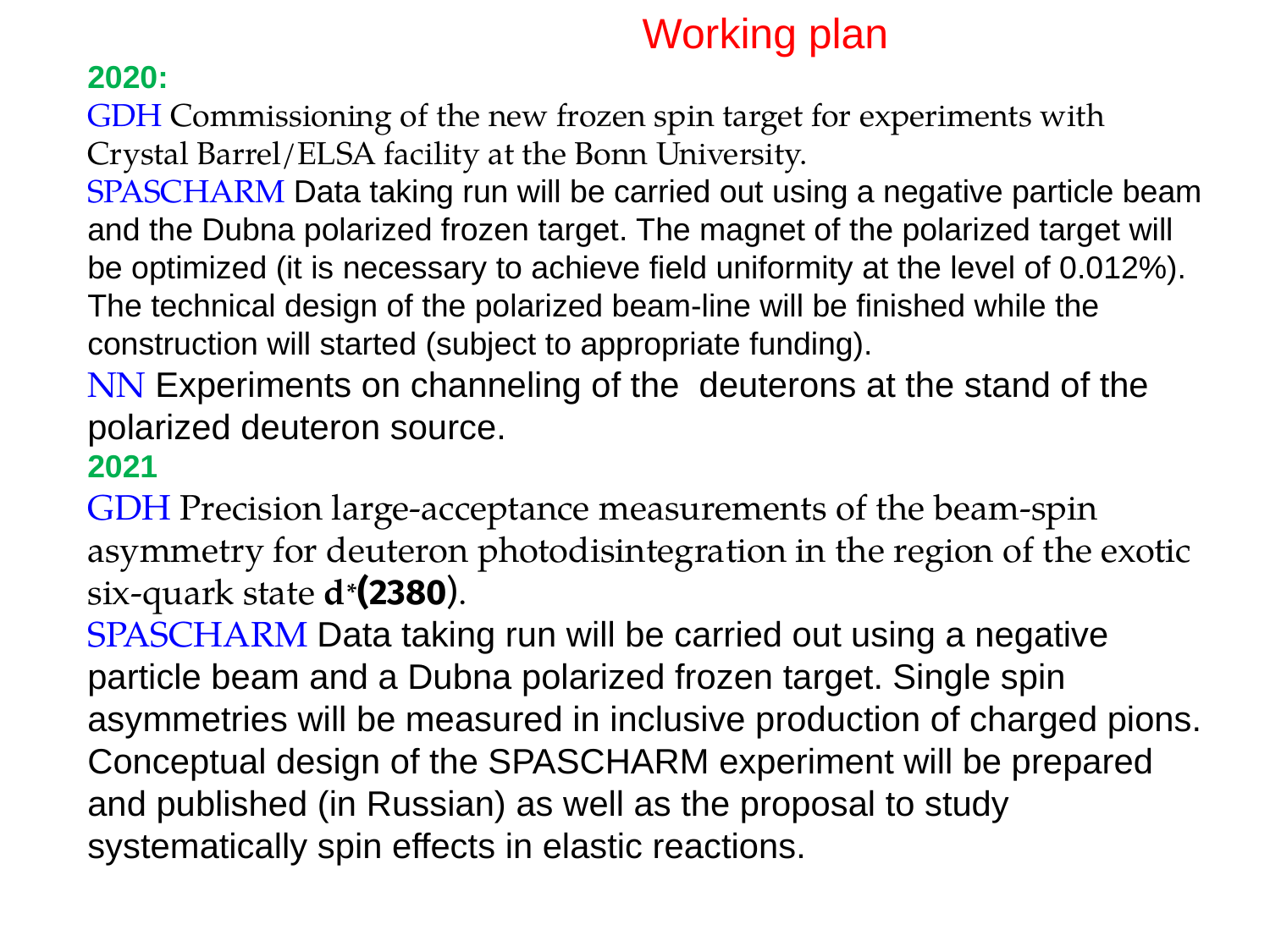

Working plan
2020:
GDH Commissioning of the new frozen spin target for experiments with Crystal Barrel/ELSA facility at the Bonn University.
SPASCHARM Data taking run will be carried out using a negative particle beam and the Dubna polarized frozen target. The magnet of the polarized target will be optimized (it is necessary to achieve field uniformity at the level of 0.012%). The technical design of the polarized beam-line will be finished while the construction will started (subject to appropriate funding).
NN Experiments on channeling of the  deuterons at the stand of the polarized deuteron source.
2021
GDH Precision large-acceptance measurements of the beam-spin asymmetry for deuteron photodisintegration in the region of the exotic six-quark state d∗(2380).
SPASCHARM Data taking run will be carried out using a negative particle beam and a Dubna polarized frozen target. Single spin asymmetries will be measured in inclusive production of charged pions. Conceptual design of the SPASCHARM experiment will be prepared and published (in Russian) as well as the proposal to study systematically spin effects in elastic reactions.